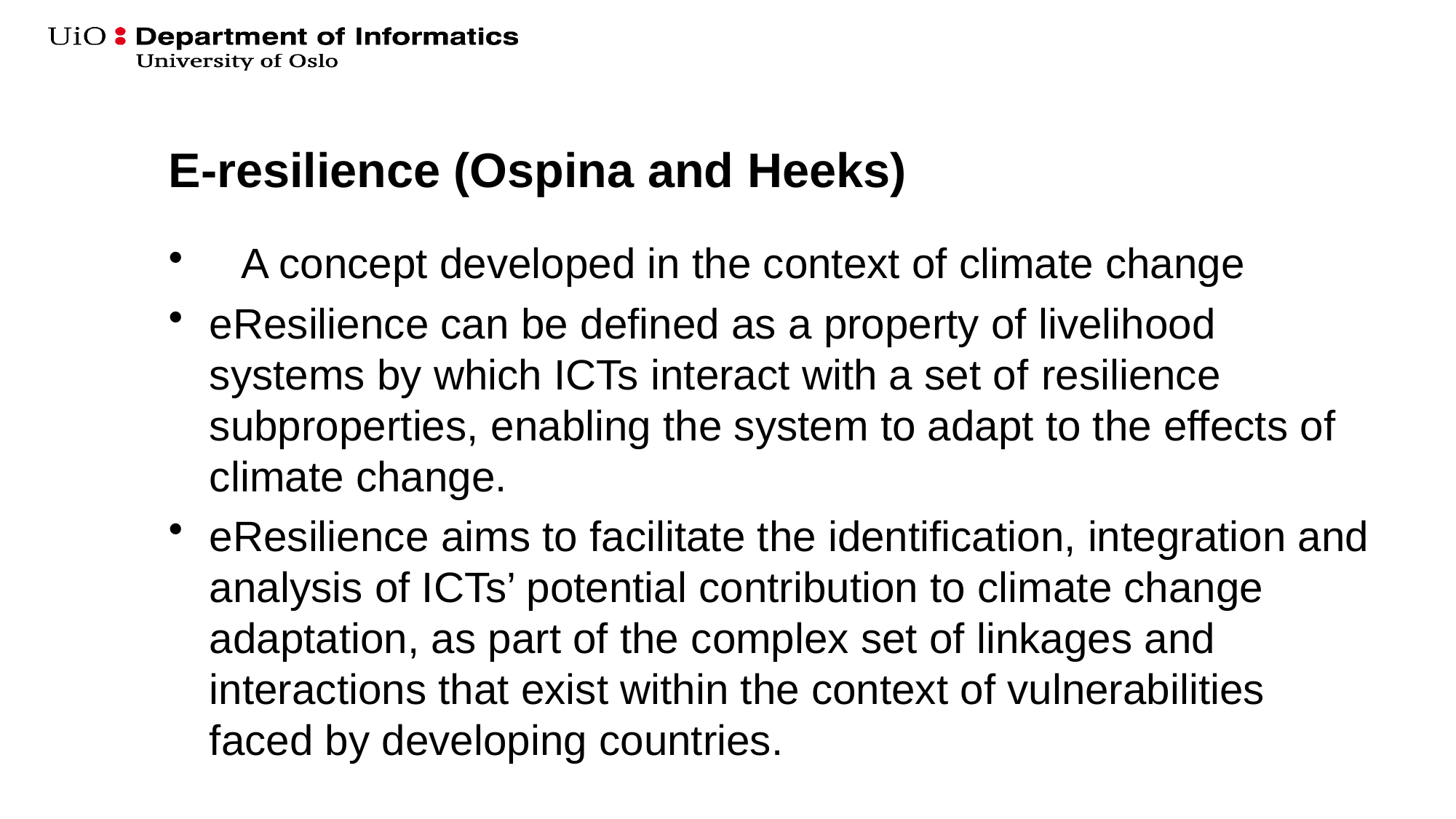

# E-resilience (Ospina and Heeks)
A concept developed in the context of climate change
eResilience can be defined as a property of livelihood systems by which ICTs interact with a set of resilience subproperties, enabling the system to adapt to the effects of climate change.
eResilience aims to facilitate the identification, integration and analysis of ICTs’ potential contribution to climate change adaptation, as part of the complex set of linkages and interactions that exist within the context of vulnerabilities faced by developing countries.